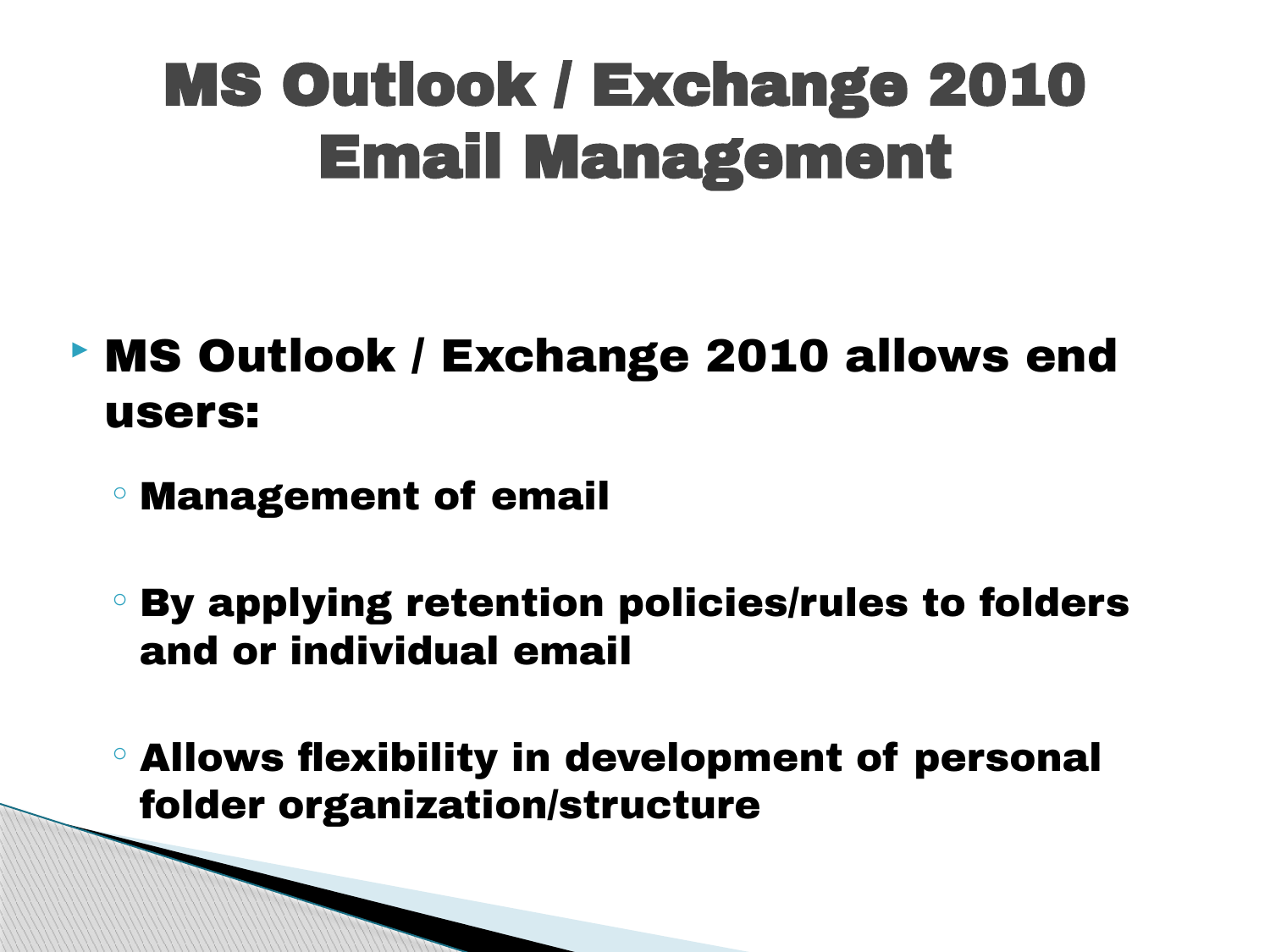

# MS Outlook / Exchange 2010 Email Management

MS Outlook / Exchange 2010 allows end users:

Management of email

By applying retention policies/rules to folders and or individual email

Allows flexibility in development of personal folder organization/structure